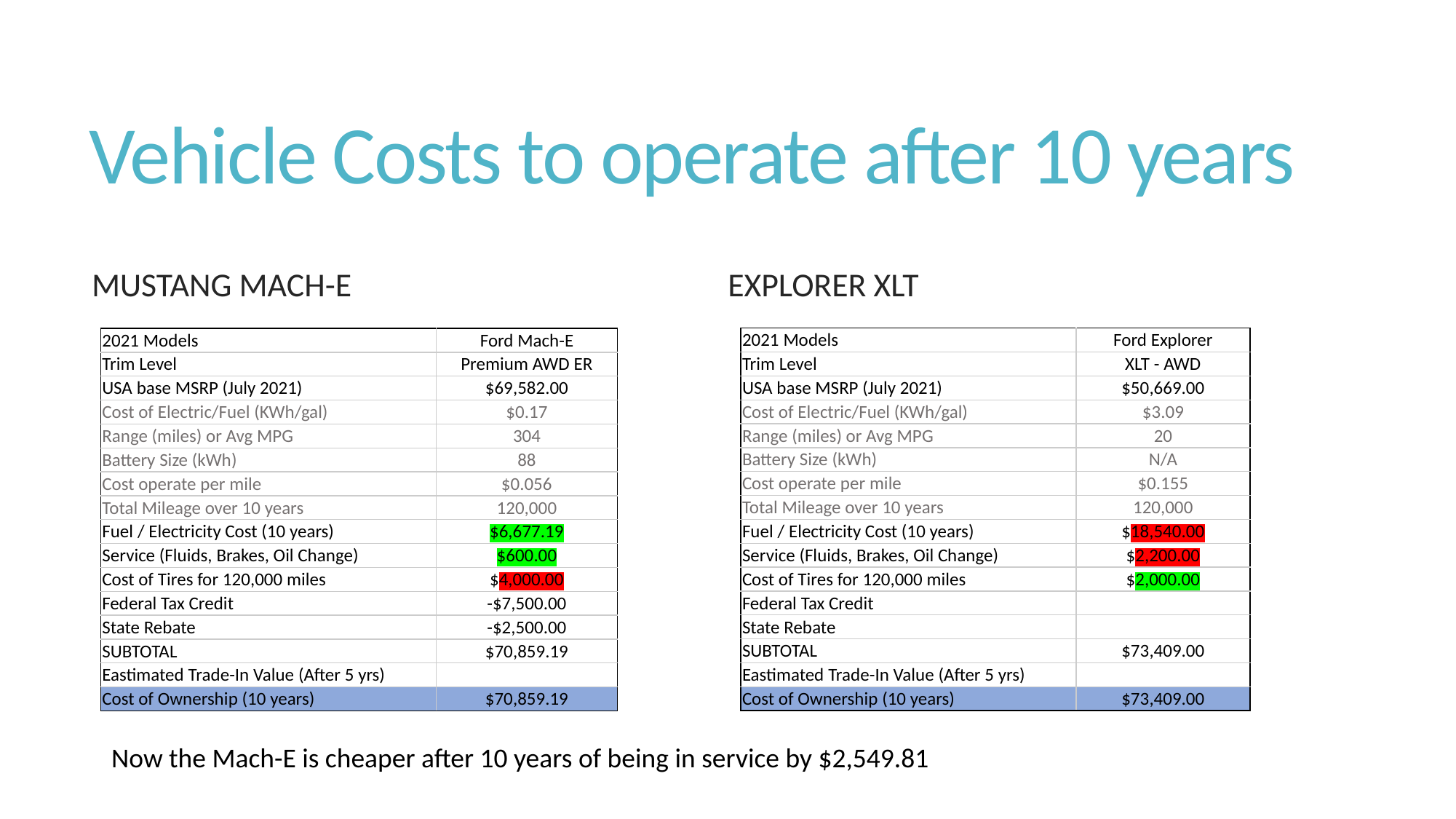

# Vehicle Costs to operate after 10 years
Explorer XLT
Mustang Mach-E
| 2021 Models | Ford Explorer |
| --- | --- |
| Trim Level | XLT - AWD |
| USA base MSRP (July 2021) | $50,669.00 |
| Cost of Electric/Fuel (KWh/gal) | $3.09 |
| Range (miles) or Avg MPG | 20 |
| Battery Size (kWh) | N/A |
| Cost operate per mile | $0.155 |
| Total Mileage over 10 years | 120,000 |
| Fuel / Electricity Cost (10 years) | $18,540.00 |
| Service (Fluids, Brakes, Oil Change) | $2,200.00 |
| Cost of Tires for 120,000 miles | $2,000.00 |
| Federal Tax Credit |  |
| State Rebate |  |
| SUBTOTAL | $73,409.00 |
| Eastimated Trade-In Value (After 5 yrs) |  |
| Cost of Ownership (10 years) | $73,409.00 |
| 2021 Models | Ford Mach-E |
| --- | --- |
| Trim Level | Premium AWD ER |
| USA base MSRP (July 2021) | $69,582.00 |
| Cost of Electric/Fuel (KWh/gal) | $0.17 |
| Range (miles) or Avg MPG | 304 |
| Battery Size (kWh) | 88 |
| Cost operate per mile | $0.056 |
| Total Mileage over 10 years | 120,000 |
| Fuel / Electricity Cost (10 years) | $6,677.19 |
| Service (Fluids, Brakes, Oil Change) | $600.00 |
| Cost of Tires for 120,000 miles | $4,000.00 |
| Federal Tax Credit | -$7,500.00 |
| State Rebate | -$2,500.00 |
| SUBTOTAL | $70,859.19 |
| Eastimated Trade-In Value (After 5 yrs) |  |
| Cost of Ownership (10 years) | $70,859.19 |
Now the Mach-E is cheaper after 10 years of being in service by $2,549.81